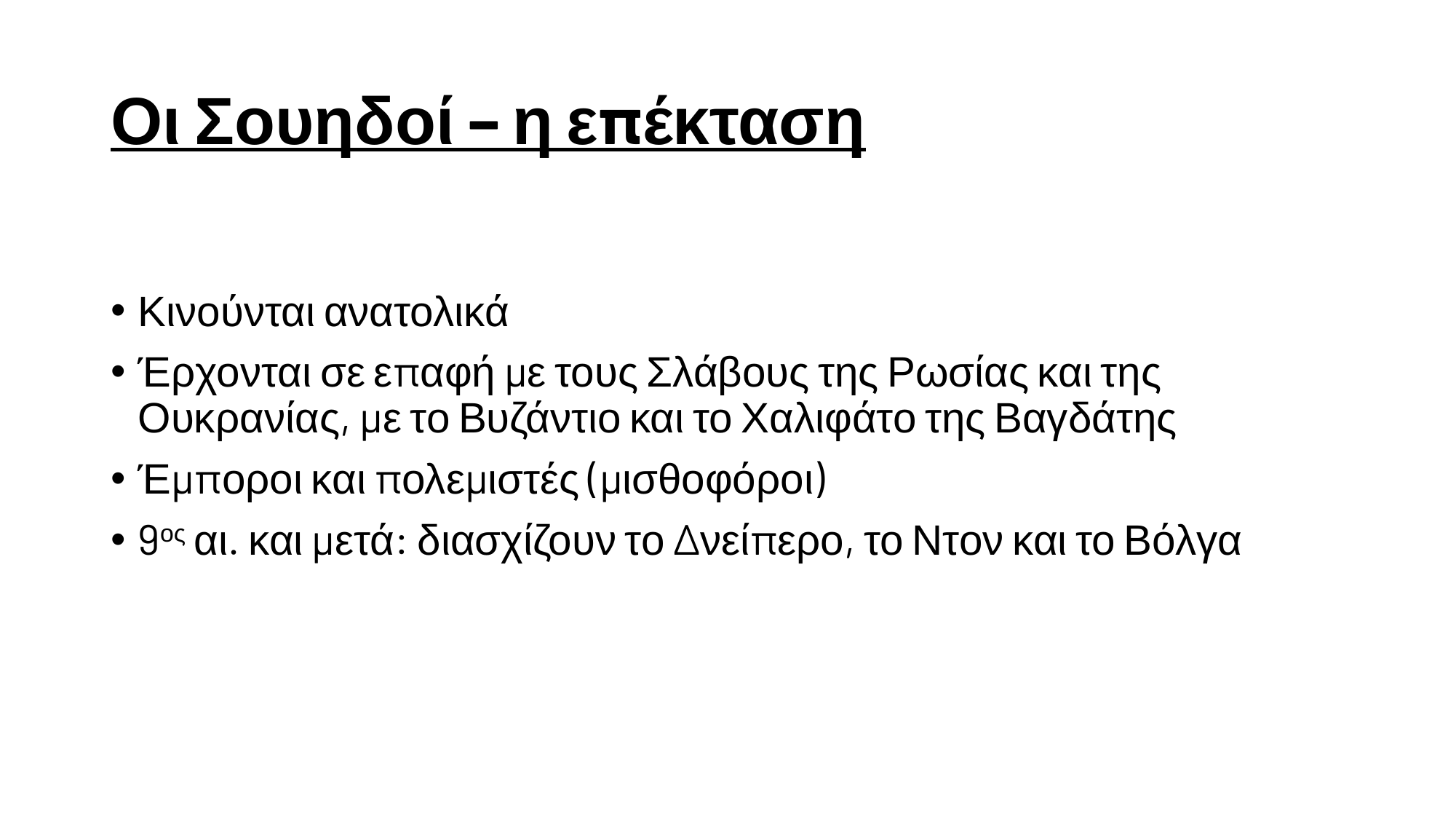

# Οι Σουηδοί – η επέκταση

Κινούνται ανατολικά
Έρχονται σε επαφή με τους Σλάβους της Ρωσίας και της Ουκρανίας, με το Βυζάντιο και το Χαλιφάτο της Βαγδάτης
Έμποροι και πολεμιστές (μισθοφόροι)
9ος αι. και μετά: διασχίζουν το Δνείπερο, το Ντον και το Βόλγα